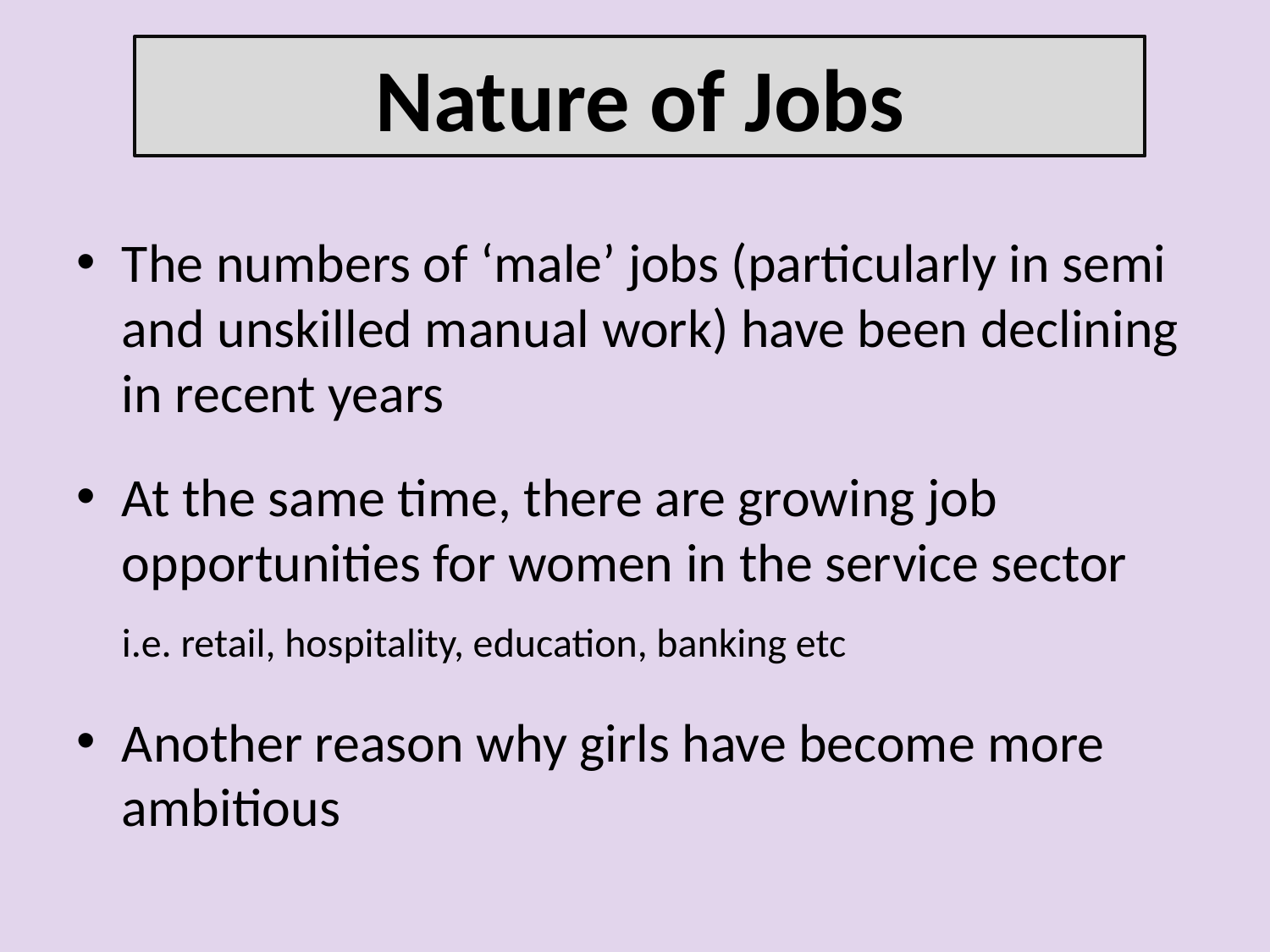

Nature of Jobs
The numbers of ‘male’ jobs (particularly in semi and unskilled manual work) have been declining in recent years

At the same time, there are growing job opportunities for women in the service sector
		i.e. retail, hospitality, education, banking etc

Another reason why girls have become more ambitious